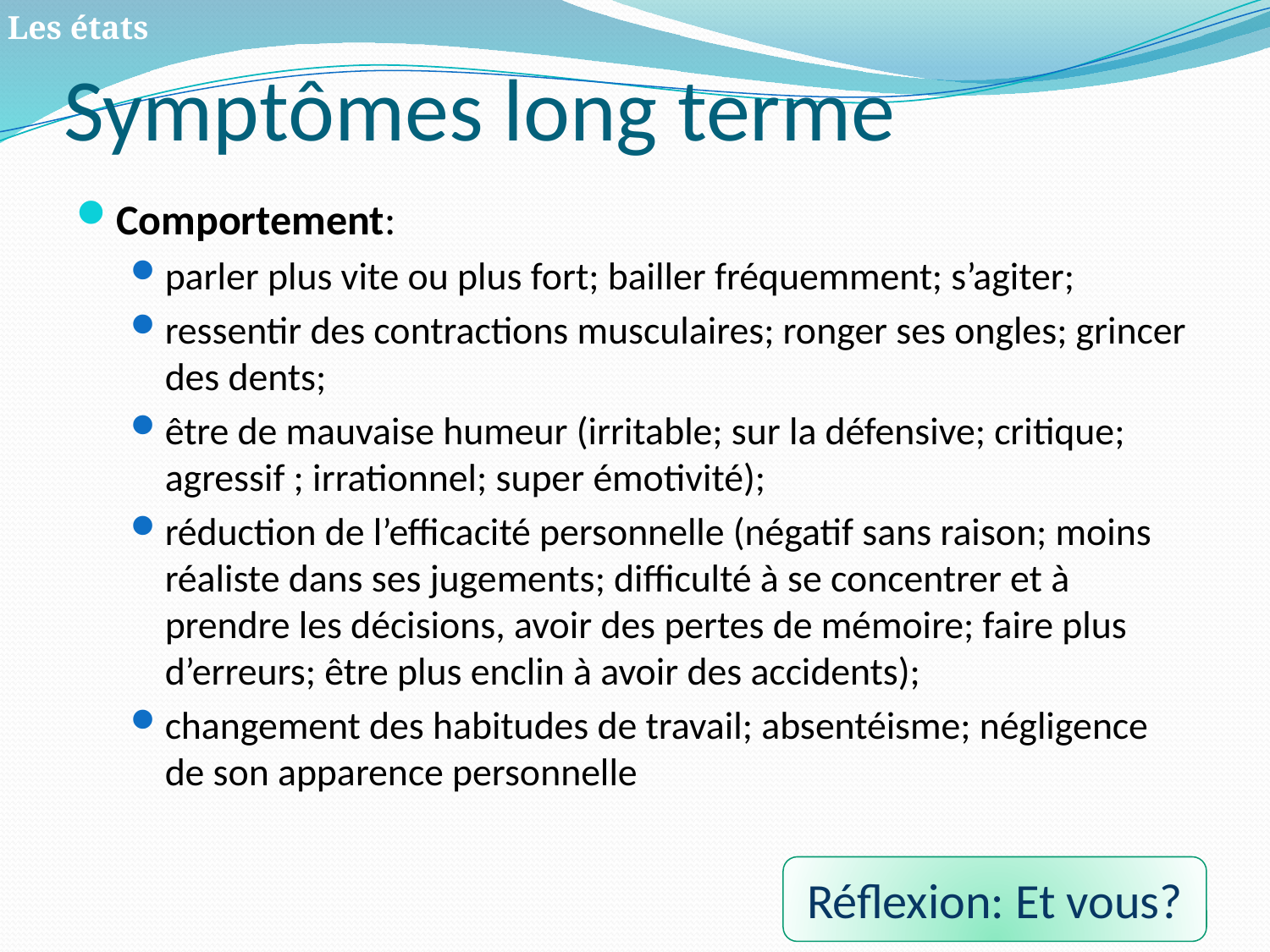

# Symptômes long terme
Les états
Comportement:
parler plus vite ou plus fort; bailler fréquemment; s’agiter;
ressentir des contractions musculaires; ronger ses ongles; grincer des dents;
être de mauvaise humeur (irritable; sur la défensive; critique; agressif ; irrationnel; super émotivité);
réduction de l’efficacité personnelle (négatif sans raison; moins réaliste dans ses jugements; difficulté à se concentrer et à prendre les décisions, avoir des pertes de mémoire; faire plus d’erreurs; être plus enclin à avoir des accidents);
changement des habitudes de travail; absentéisme; négligence de son apparence personnelle

Réflexion: Et vous?